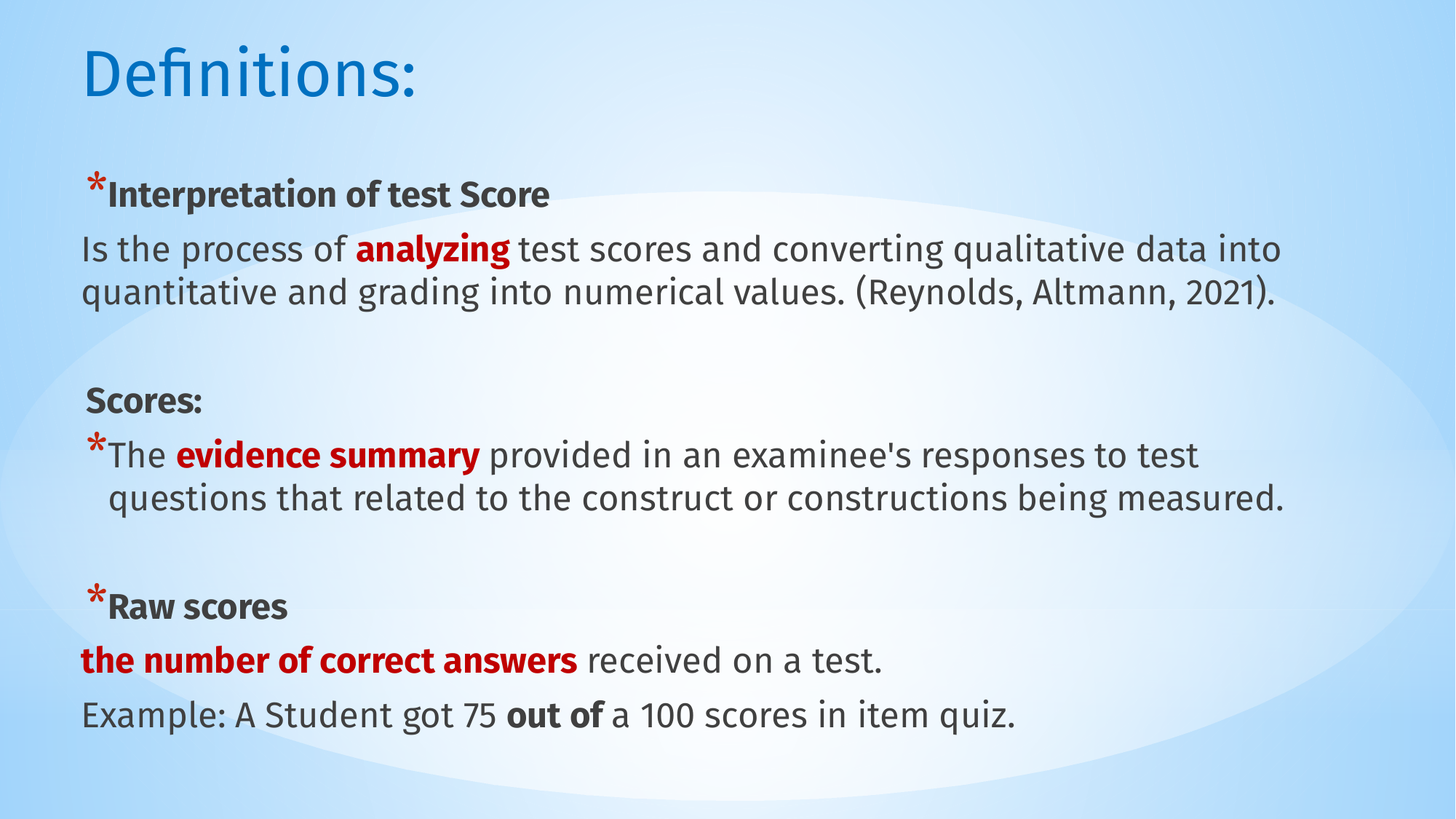

# Definitions:
Interpretation of test Score
Is the process of analyzing test scores and converting qualitative data into quantitative and grading into numerical values. (Reynolds, Altmann, 2021).

Scores:
The evidence summary provided in an examinee's responses to test questions that related to the construct or constructions being measured.

Raw scores
the number of correct answers received on a test.
Example: A Student got 75 out of a 100 scores in item quiz.